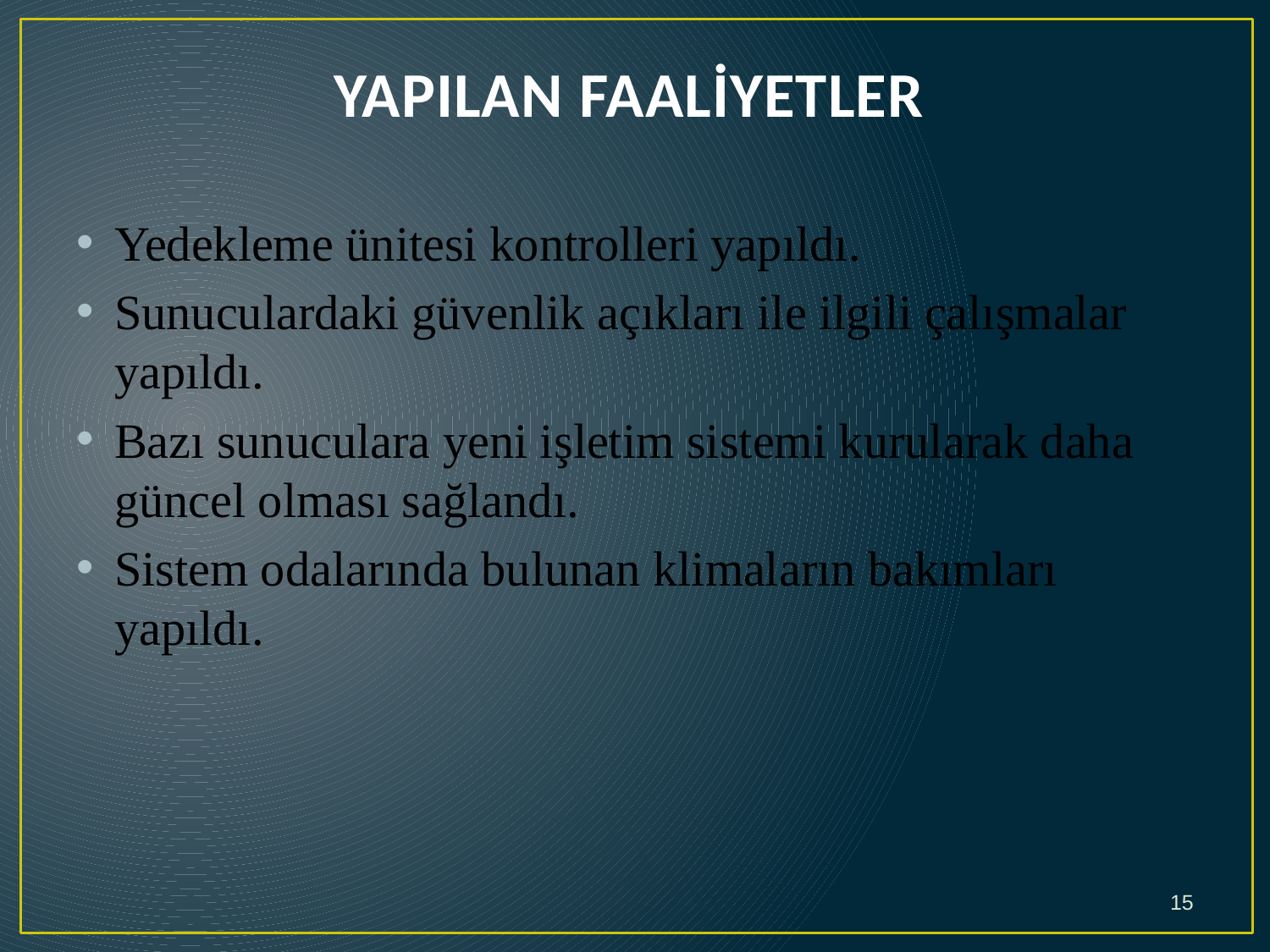

# YAPILAN FAALİYETLER

Yedekleme ünitesi kontrolleri yapıldı.
Sunuculardaki güvenlik açıkları ile ilgili çalışmalar yapıldı.
Bazı sunuculara yeni işletim sistemi kurularak daha güncel olması sağlandı.
Sistem odalarında bulunan klimaların bakımları yapıldı.
15